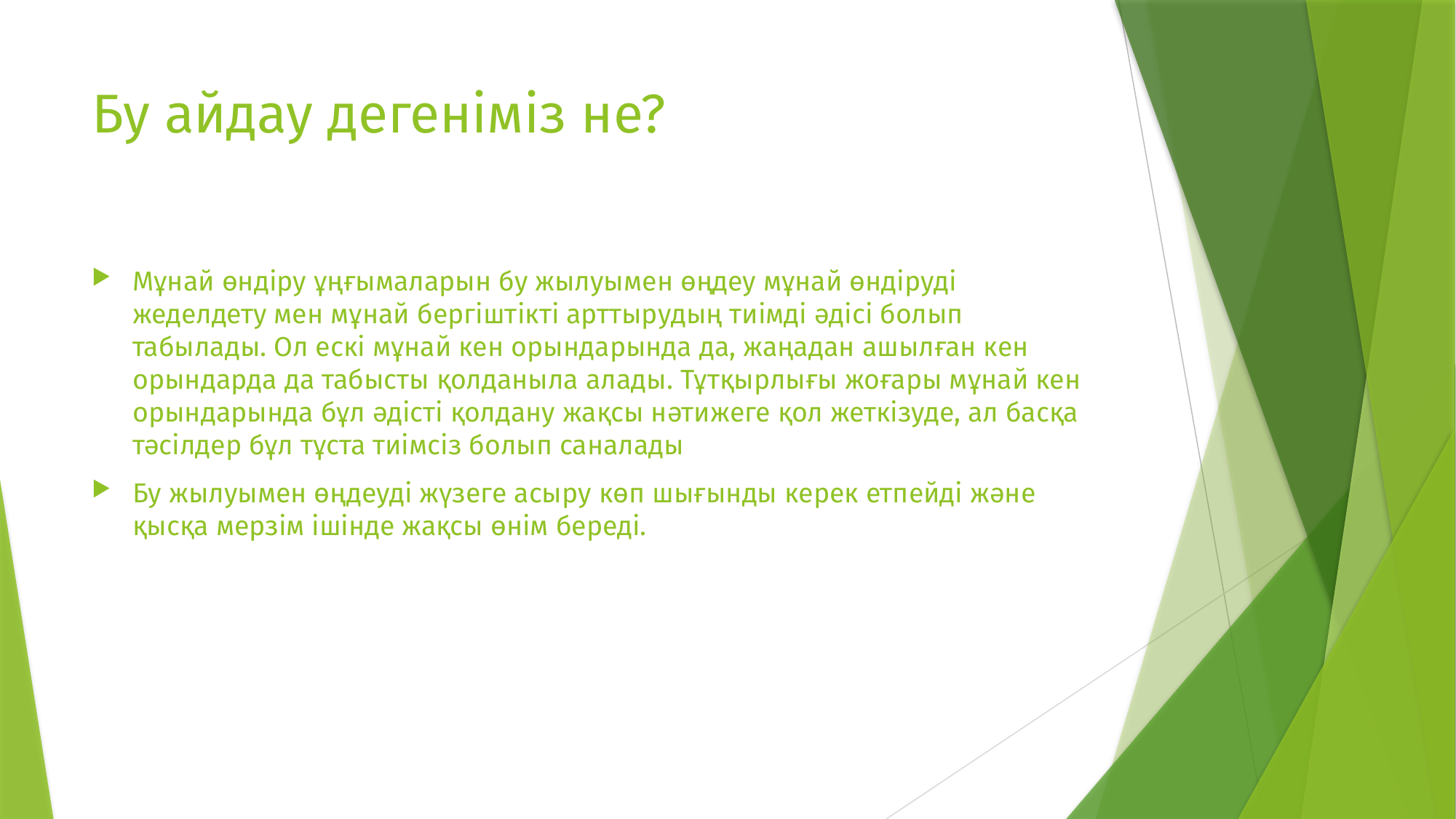

# Бу айдау дегеніміз не?
Мұнай өндіру ұңғымаларын бу жылуымен өңдеу мұнай өндіруді жеделдету мен мұнай бергіштікті арттырудың тиімді әдісі болып табылады. Ол ескі мұнай кен орындарында да, жаңадан ашылған кен орындарда да табысты қолданыла алады. Тұтқырлығы жоғары мұнай кен орындарында бұл әдісті қолдану жақсы нәтижеге қол жеткізуде, ал басқа тәсілдер бұл тұста тиімсіз болып саналады
Бу жылуымен өңдеуді жүзеге асыру көп шығынды керек етпейді және қысқа мерзім ішінде жақсы өнім береді.